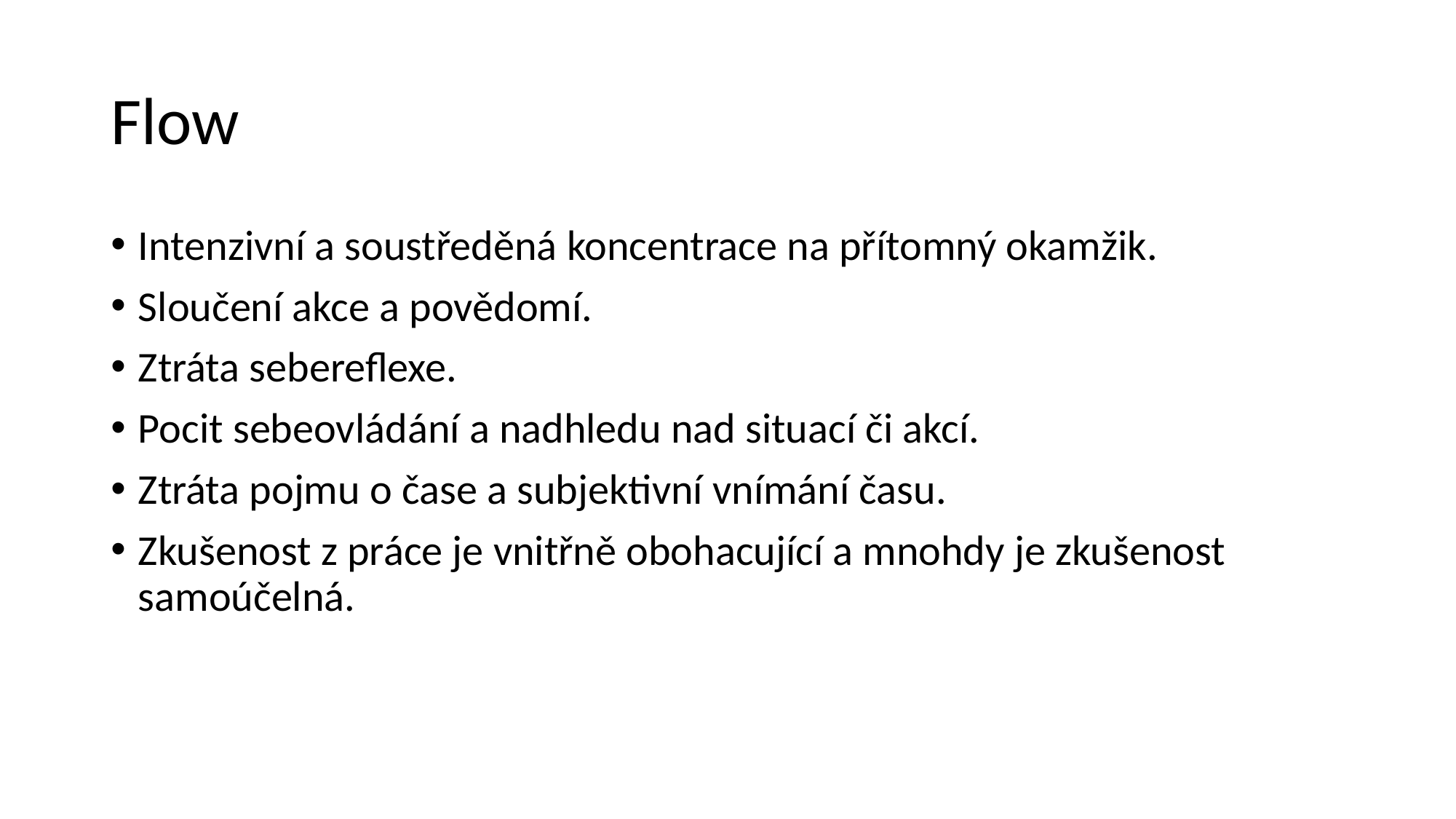

# Flow
Intenzivní a soustředěná koncentrace na přítomný okamžik.
Sloučení akce a povědomí.
Ztráta sebereflexe.
Pocit sebeovládání a nadhledu nad situací či akcí.
Ztráta pojmu o čase a subjektivní vnímání času.
Zkušenost z práce je vnitřně obohacující a mnohdy je zkušenost samoúčelná.